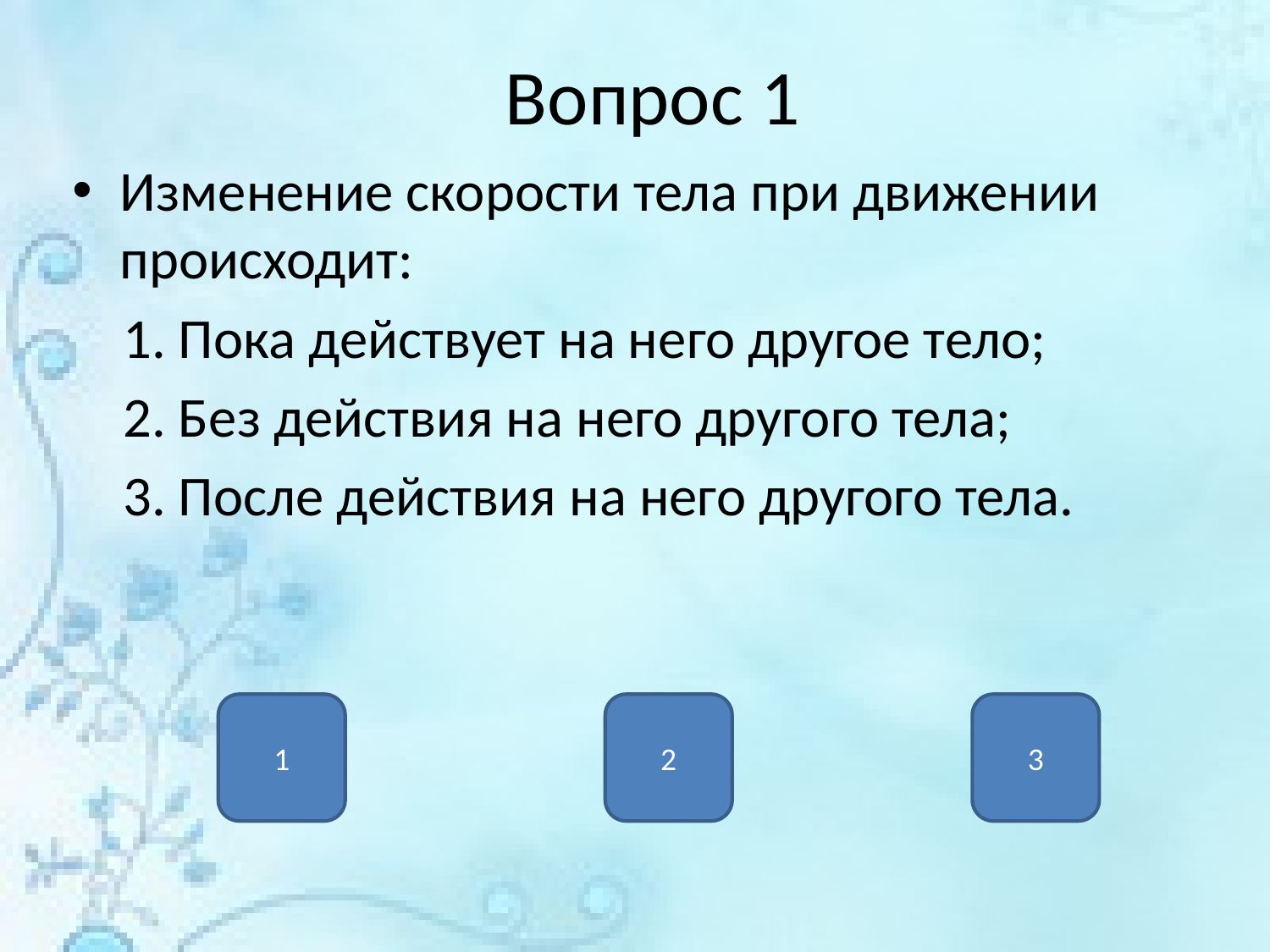

# Вопрос 1
Изменение скорости тела при движении происходит:
    1. Пока действует на него другое тело;
    2. Без действия на него другого тела;
    3. После действия на него другого тела.

1
2
3